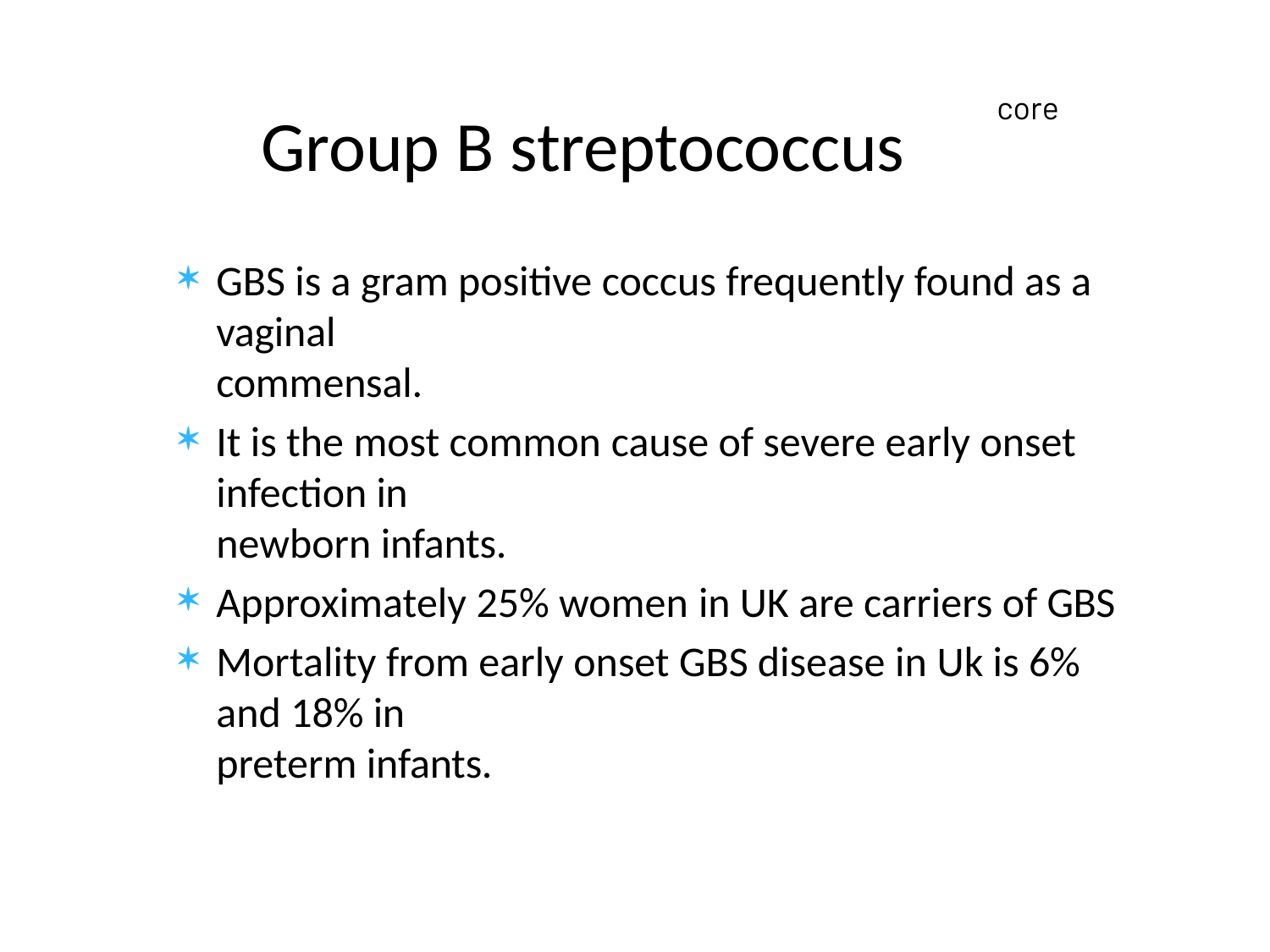

core
# Group B streptococcus
GBS is a gram positive coccus frequently found as a vaginal
commensal.
It is the most common cause of severe early onset infection in
newborn infants.
Approximately 25% women in UK are carriers of GBS
Mortality from early onset GBS disease in Uk is 6% and 18% in
preterm infants.